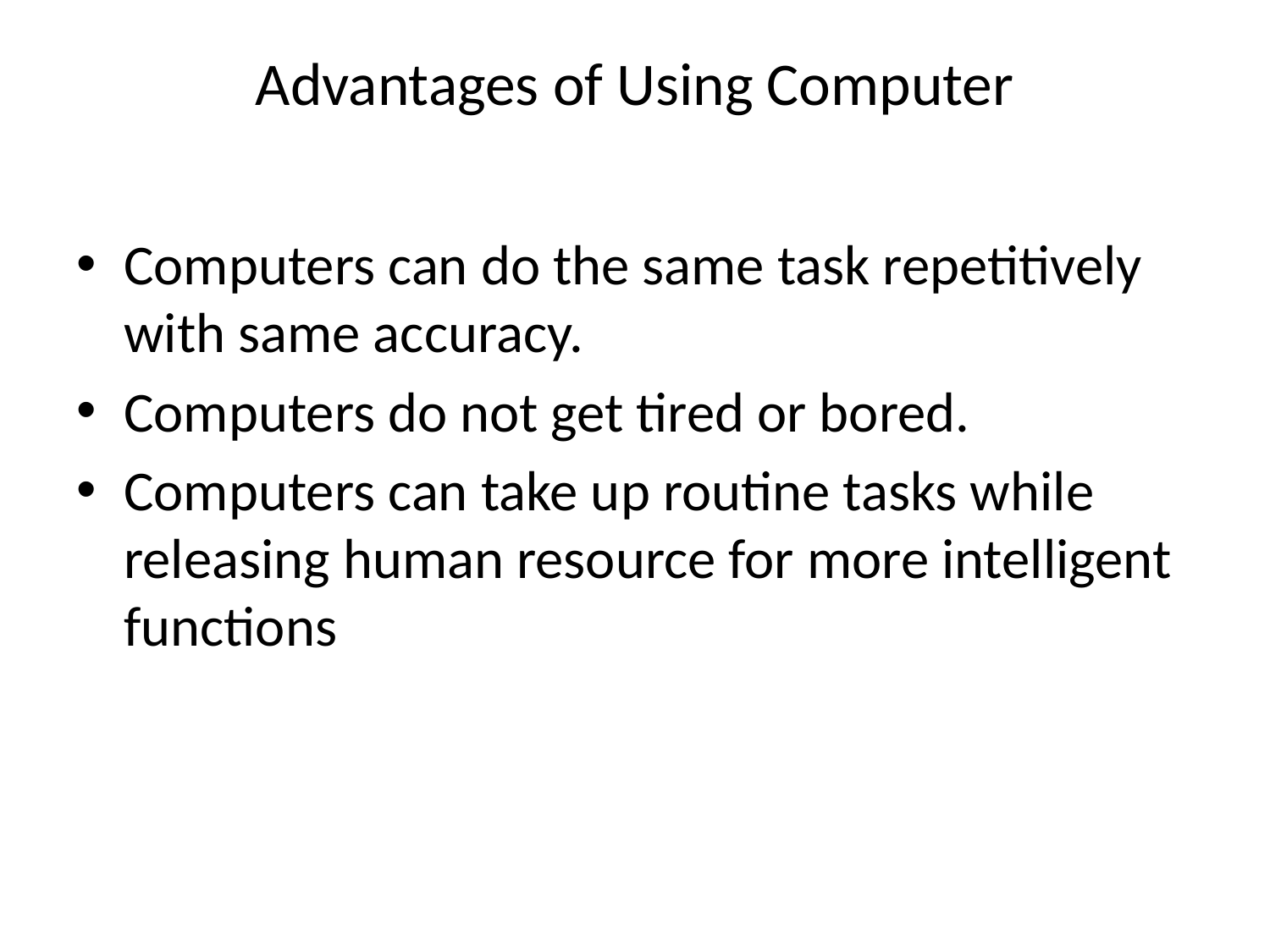

# Advantages of Using Computer
Computers can do the same task repetitively with same accuracy.
Computers do not get tired or bored.
Computers can take up routine tasks while releasing human resource for more intelligent functions